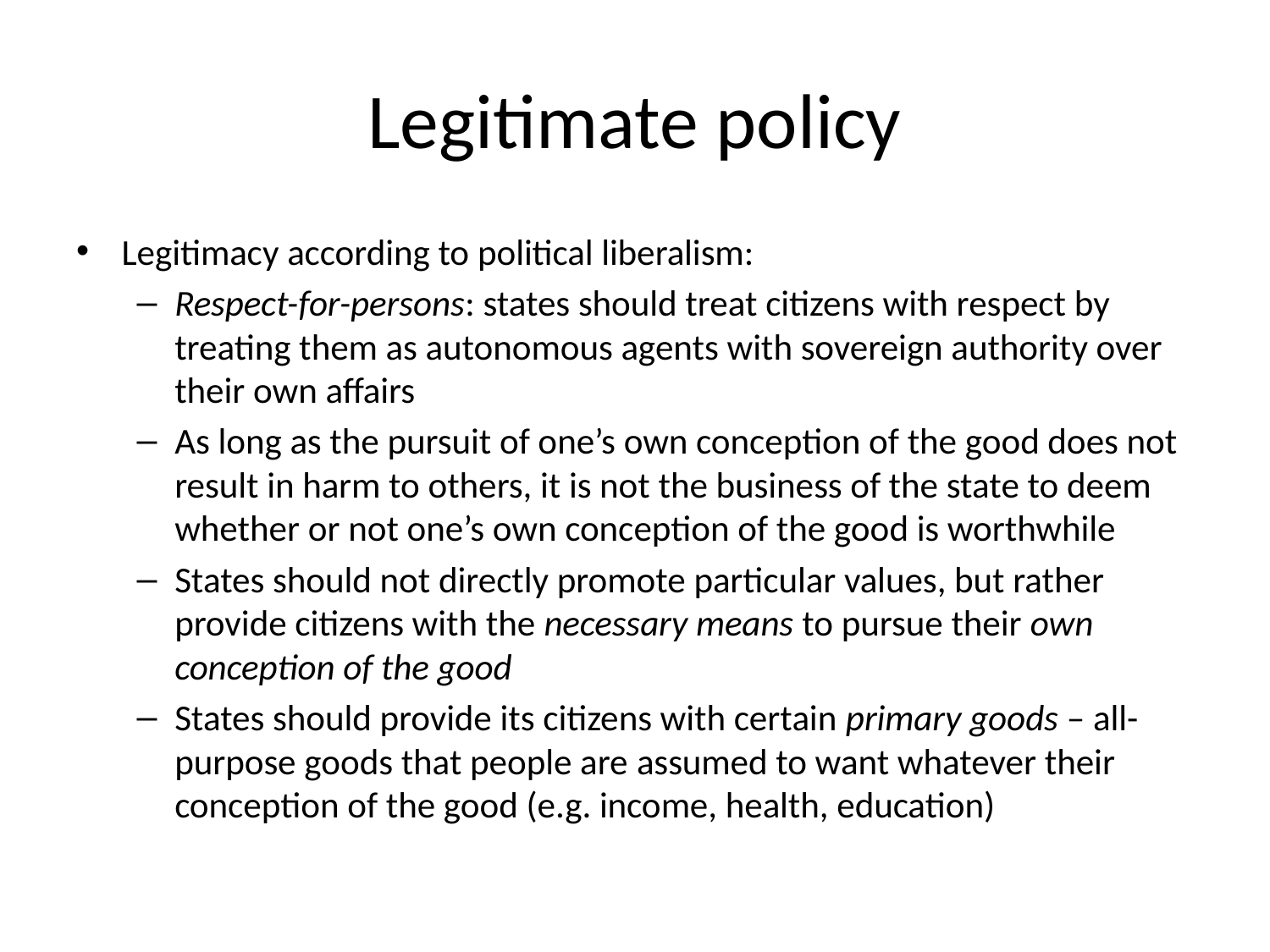

# Legitimate policy
Legitimacy according to political liberalism:
Respect-for-persons: states should treat citizens with respect by treating them as autonomous agents with sovereign authority over their own affairs
As long as the pursuit of one’s own conception of the good does not result in harm to others, it is not the business of the state to deem whether or not one’s own conception of the good is worthwhile
States should not directly promote particular values, but rather provide citizens with the necessary means to pursue their own conception of the good
States should provide its citizens with certain primary goods – all-purpose goods that people are assumed to want whatever their conception of the good (e.g. income, health, education)